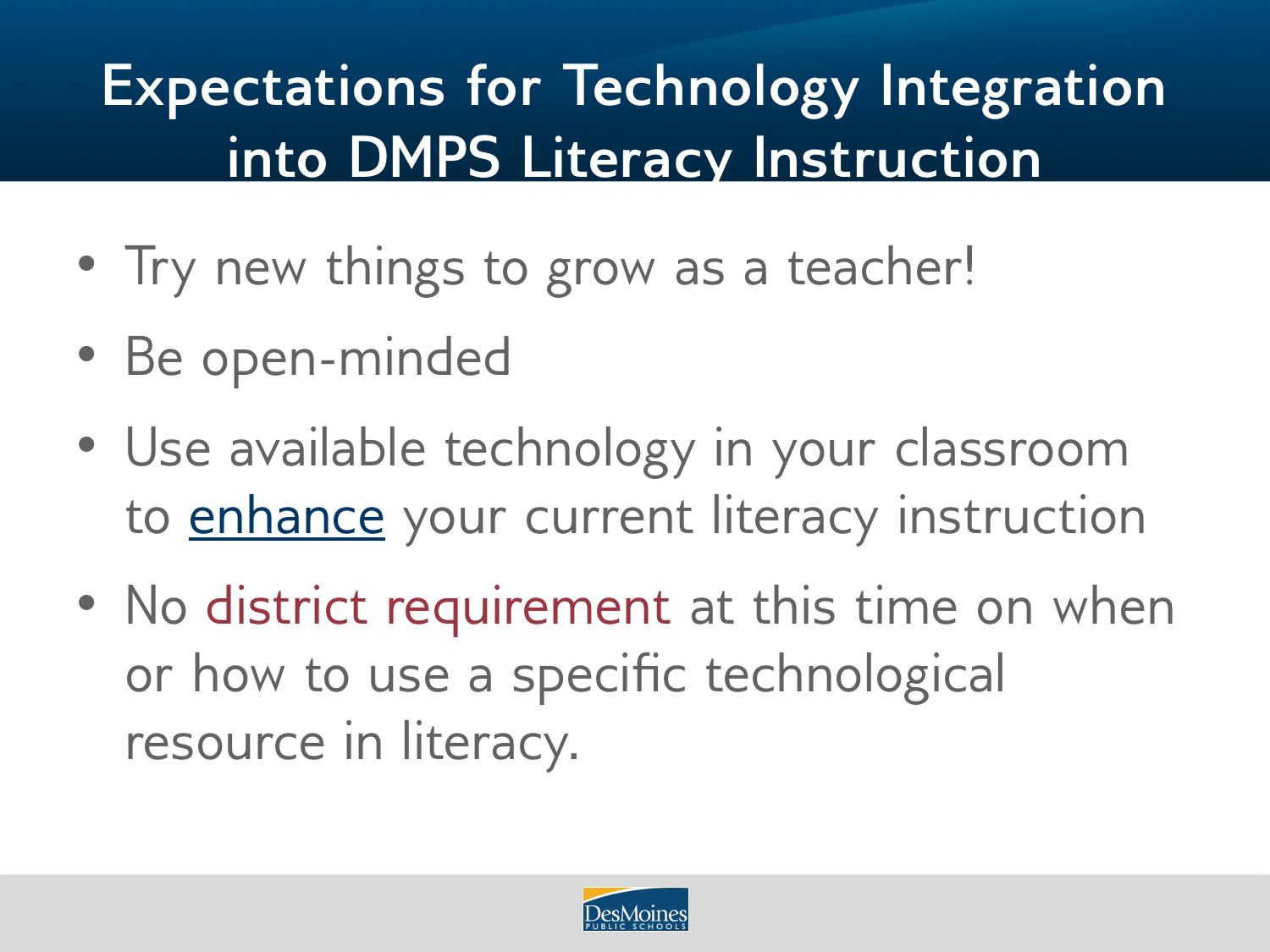

# Expectations for Technology Integration into DMPS Literacy Instruction
Try new things to grow as a teacher!
Be open-minded
Use available technology in your classroom to enhance your current literacy instruction
No district requirement at this time on when or how to use a specific technological resource in literacy.